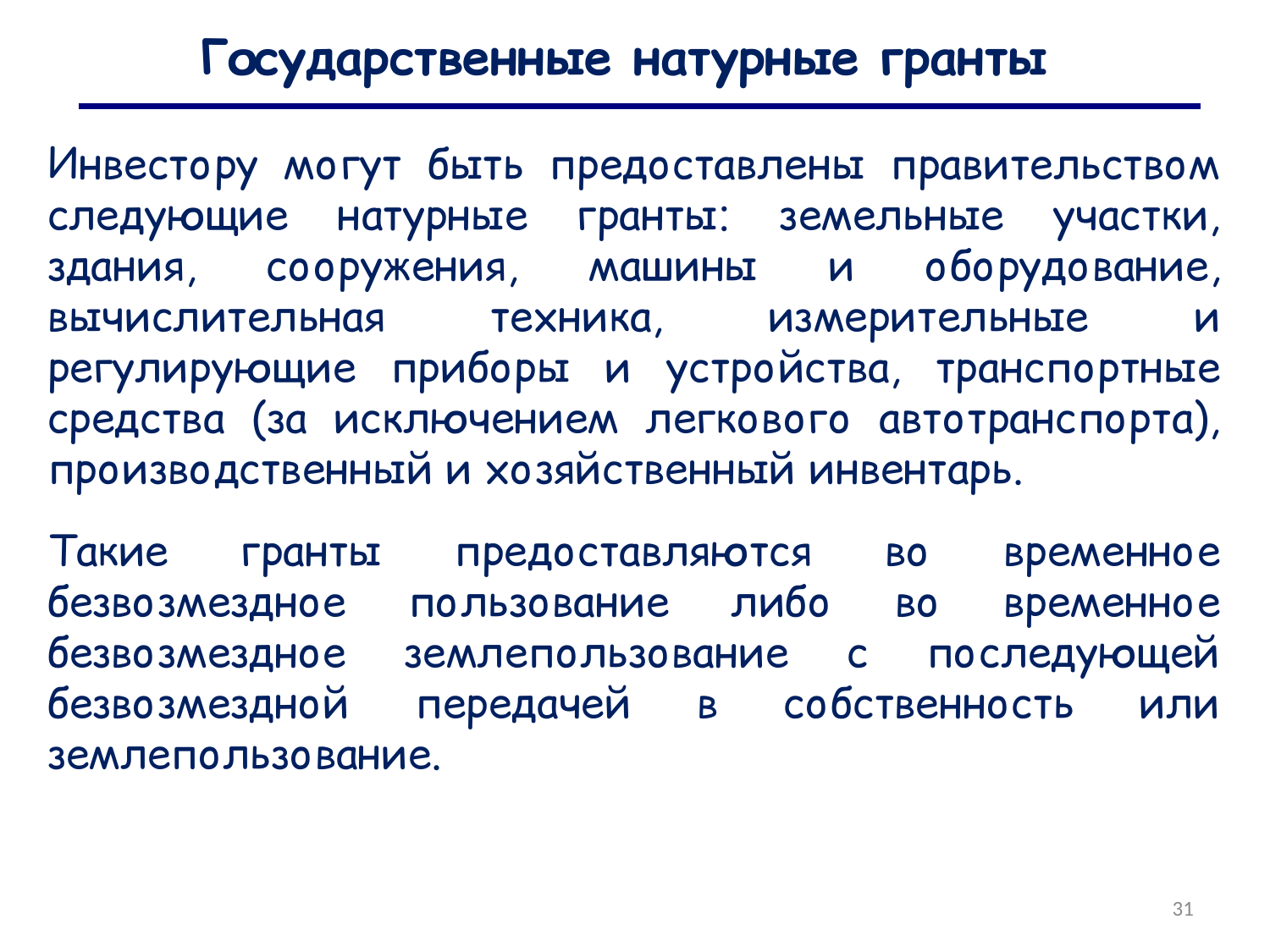

# Государственные натурные гранты

Инвестору могут быть предоставлены правительством следующие натурные гранты: земельные участки, здания, сооружения, машины и оборудование, вычислительная техника, измерительные и регулирующие приборы и устройства, транспортные средства (за исключением легкового автотранспорта), производственный и хозяйственный инвентарь.
Такие гранты предоставляются во временное безвозмездное пользование либо во временное безвозмездное землепользование с последующей безвозмездной передачей в собственность или землепользование.
31